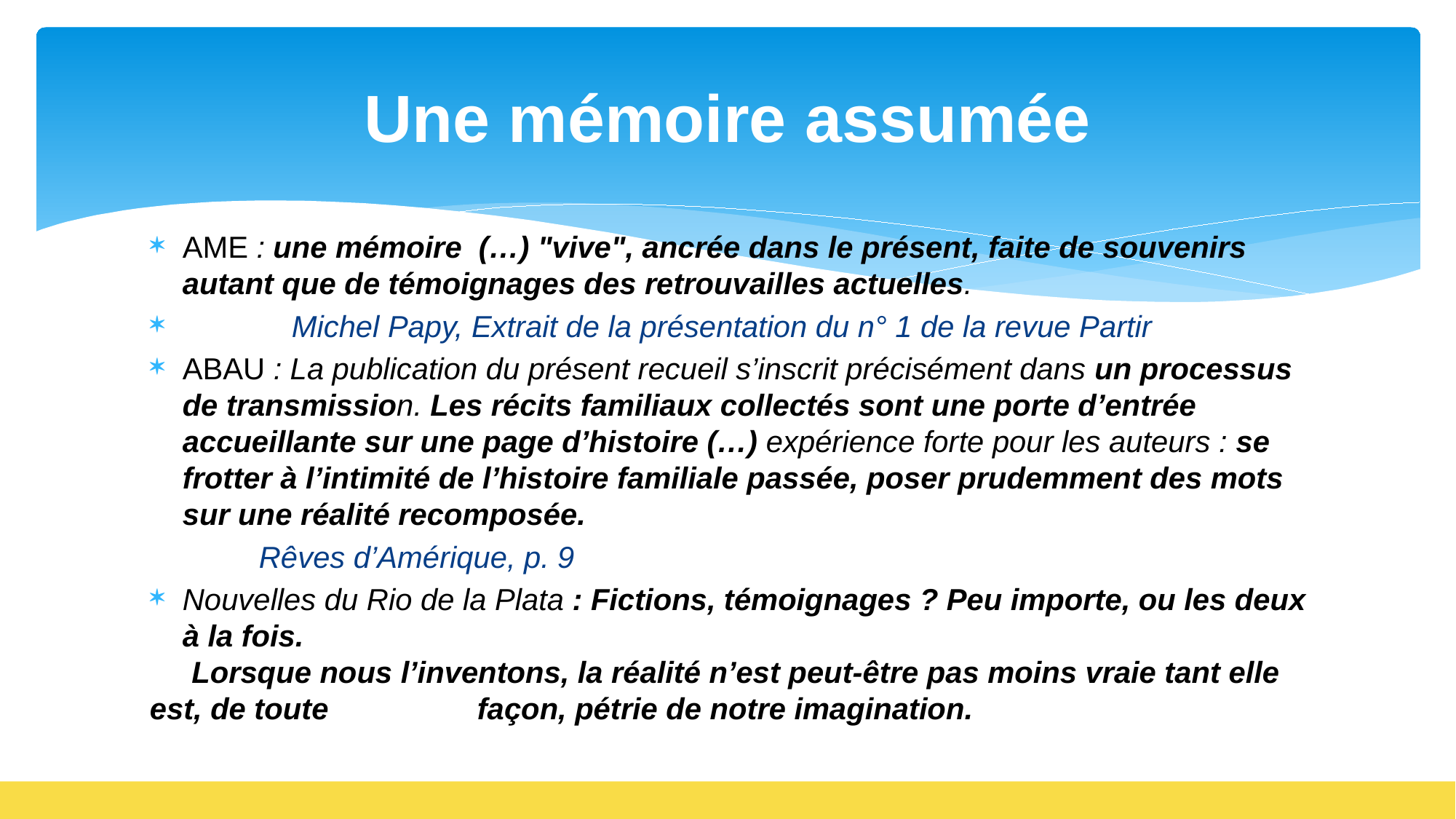

# Une mémoire assumée
AME : une mémoire  (…) "vive", ancrée dans le présent, faite de souvenirs autant que de témoignages des retrouvailles actuelles.
	Michel Papy, Extrait de la présentation du n° 1 de la revue Partir
ABAU : La publication du présent recueil s’inscrit précisément dans un processus de transmission. Les récits familiaux collectés sont une porte d’entrée accueillante sur une page d’histoire (…) expérience forte pour les auteurs : se frotter à l’intimité de l’histoire familiale passée, poser prudemment des mots sur une réalité recomposée.
	Rêves d’Amérique, p. 9
Nouvelles du Rio de la Plata : Fictions, témoignages ? Peu importe, ou les deux à la fois.
     Lorsque nous l’inventons, la réalité n’est peut-être pas moins vraie tant elle est, de toute             	façon, pétrie de notre imagination.